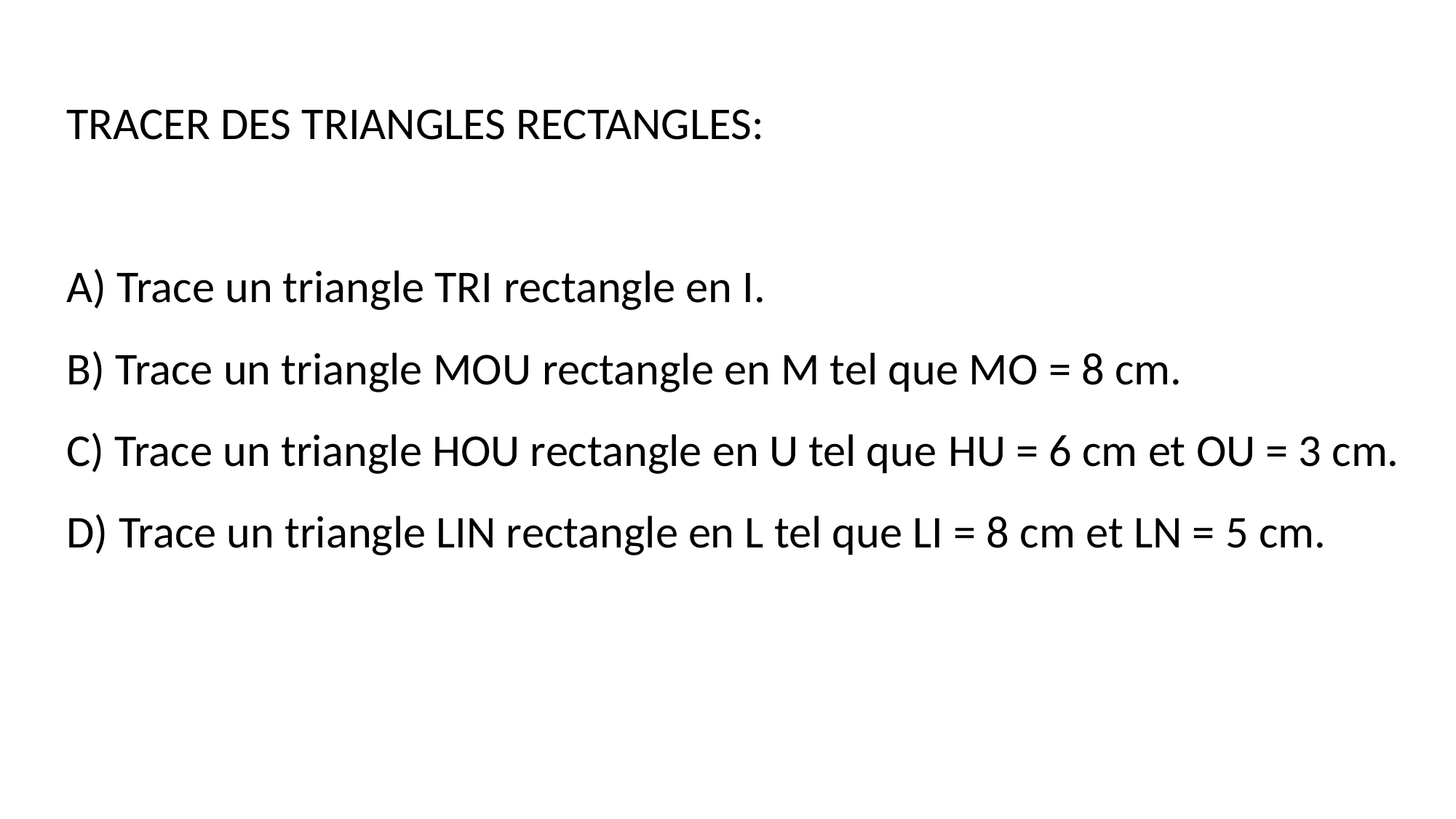

TRACER DES TRIANGLES RECTANGLES:

A) Trace un triangle TRI rectangle en I.
B) Trace un triangle MOU rectangle en M tel que MO = 8 cm.
C) Trace un triangle HOU rectangle en U tel que HU = 6 cm et OU = 3 cm.
D) Trace un triangle LIN rectangle en L tel que LI = 8 cm et LN = 5 cm.